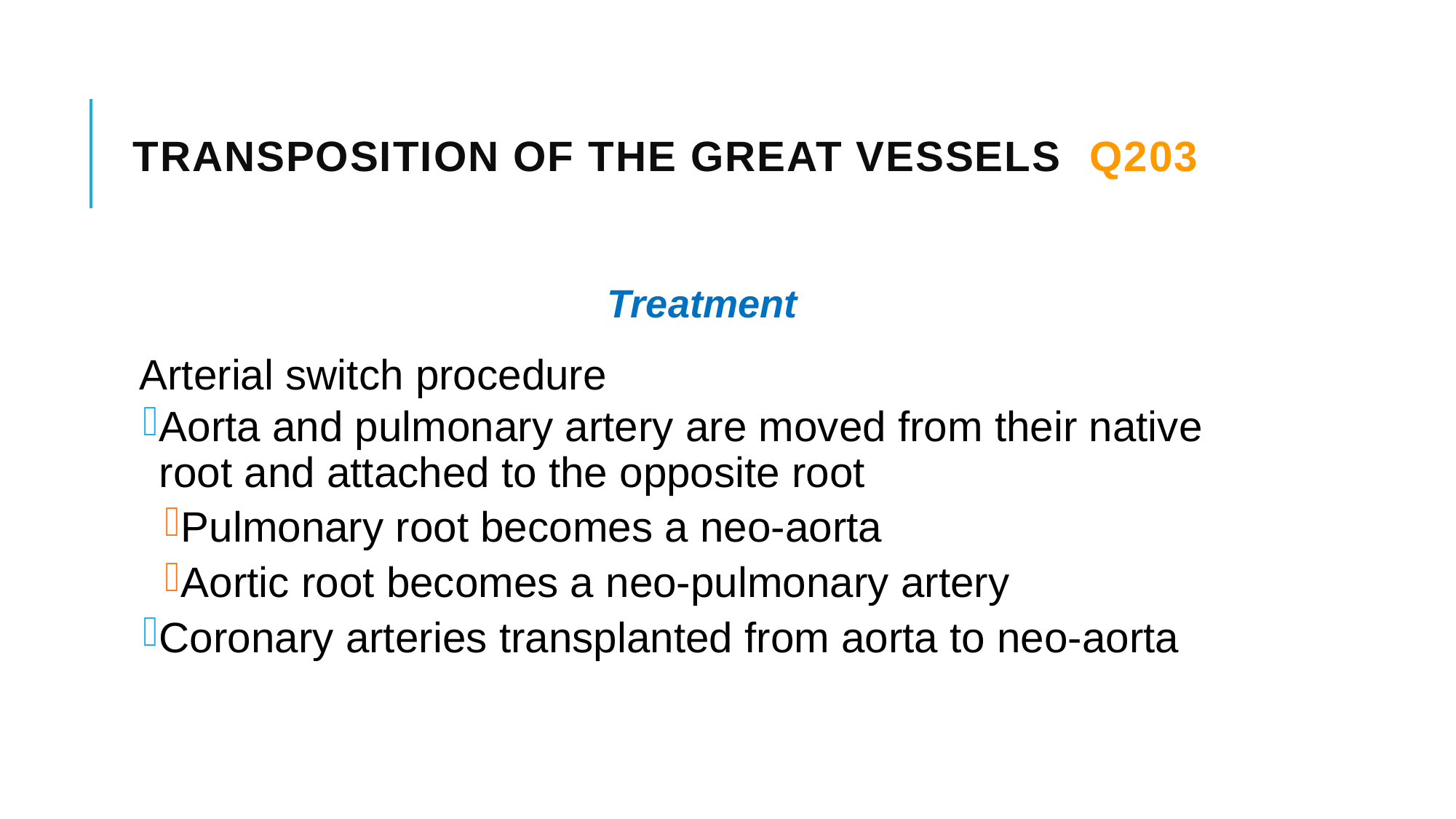

# Transposition of the great vessels  Q203
Treatment
Arterial switch procedure
Aorta and pulmonary artery are moved from their native root and attached to the opposite root
Pulmonary root becomes a neo-aorta
Aortic root becomes a neo-pulmonary artery
Coronary arteries transplanted from aorta to neo-aorta